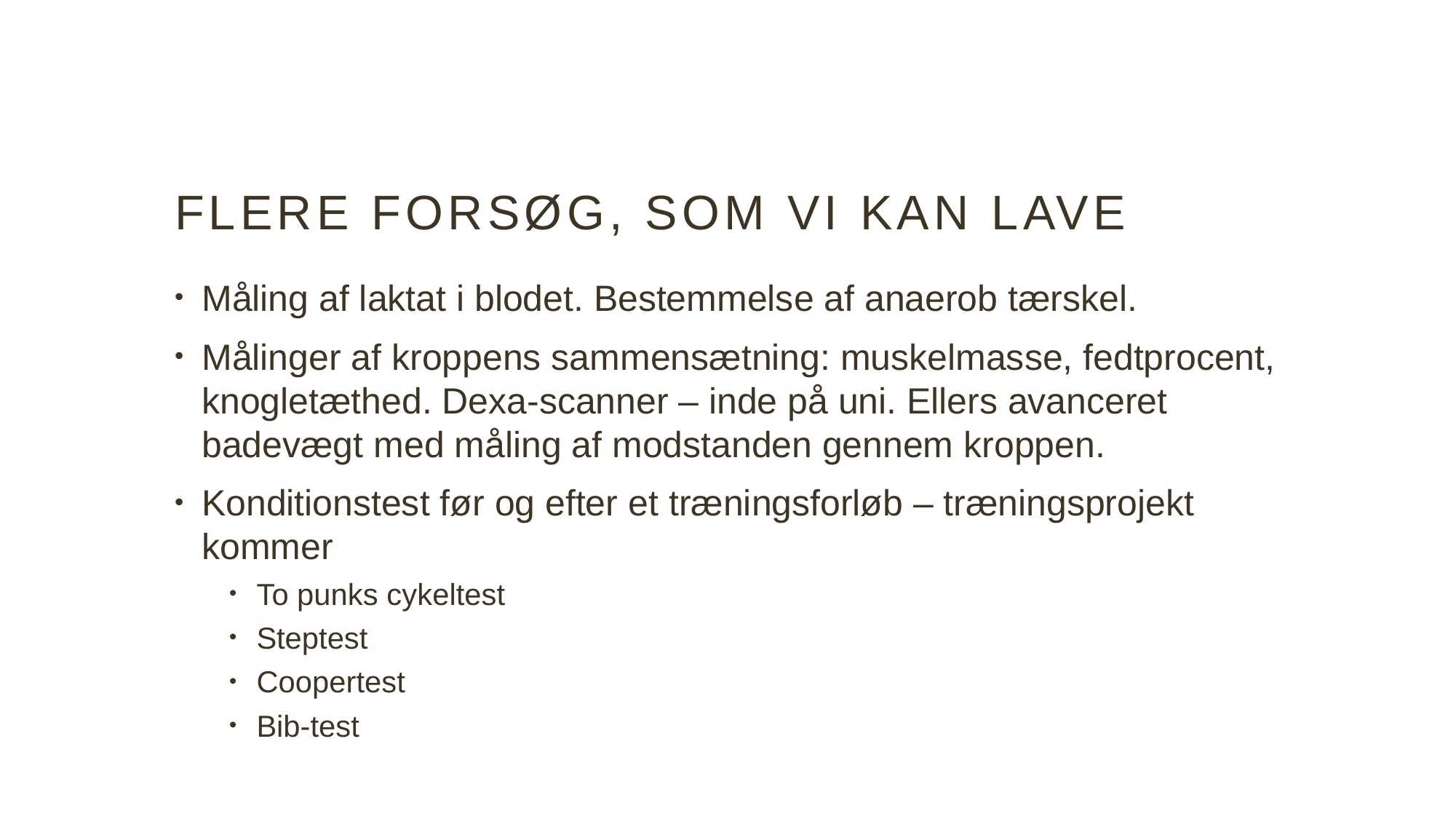

# Flere forsøg, som vi kan lave
Måling af laktat i blodet. Bestemmelse af anaerob tærskel.
Målinger af kroppens sammensætning: muskelmasse, fedtprocent, knogletæthed. Dexa-scanner – inde på uni. Ellers avanceret badevægt med måling af modstanden gennem kroppen.
Konditionstest før og efter et træningsforløb – træningsprojekt kommer
To punks cykeltest
Steptest
Coopertest
Bib-test